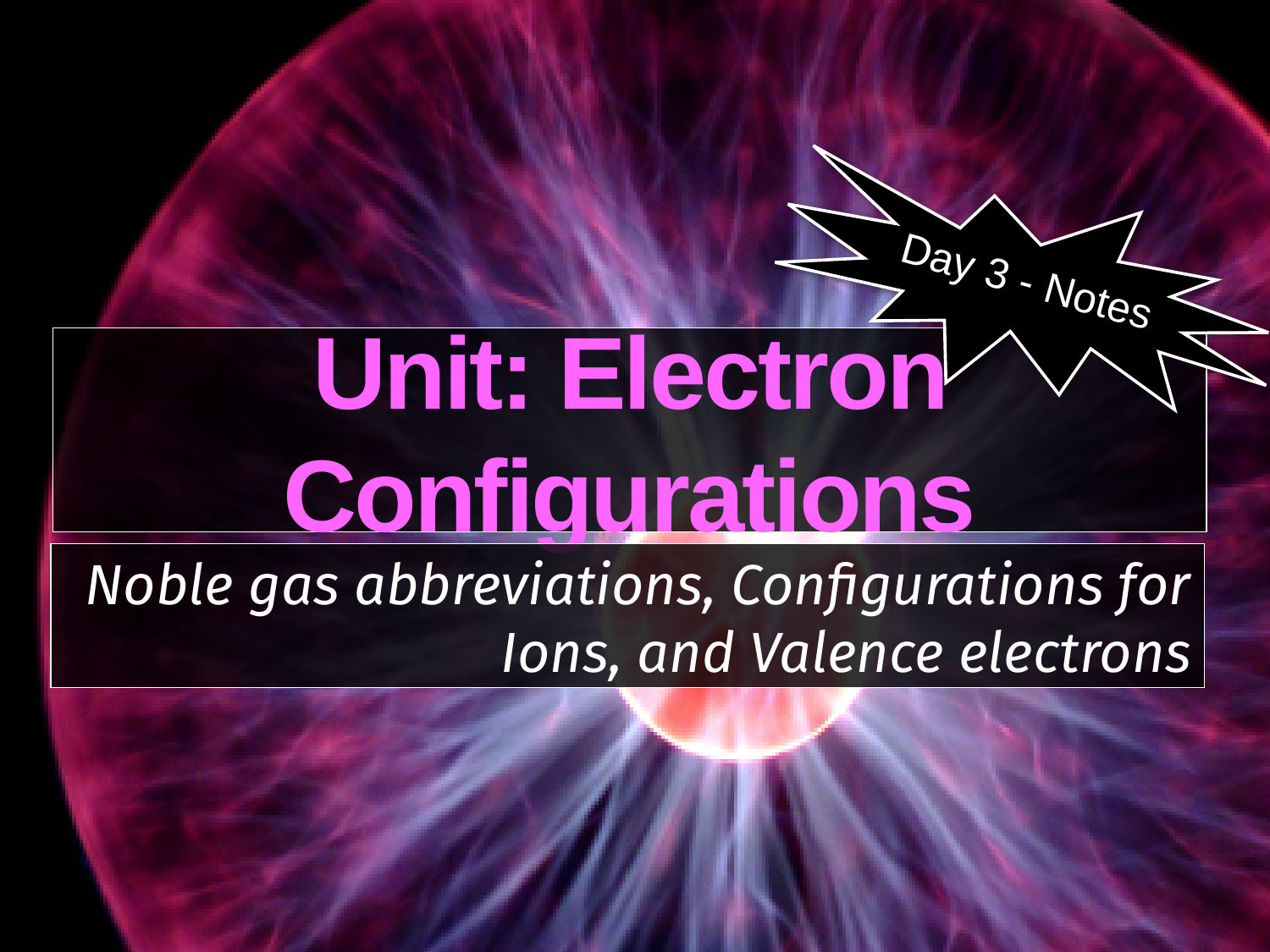

Day 3 - Notes
# Unit: Electron Configurations
Noble gas abbreviations, Configurations for Ions, and Valence electrons